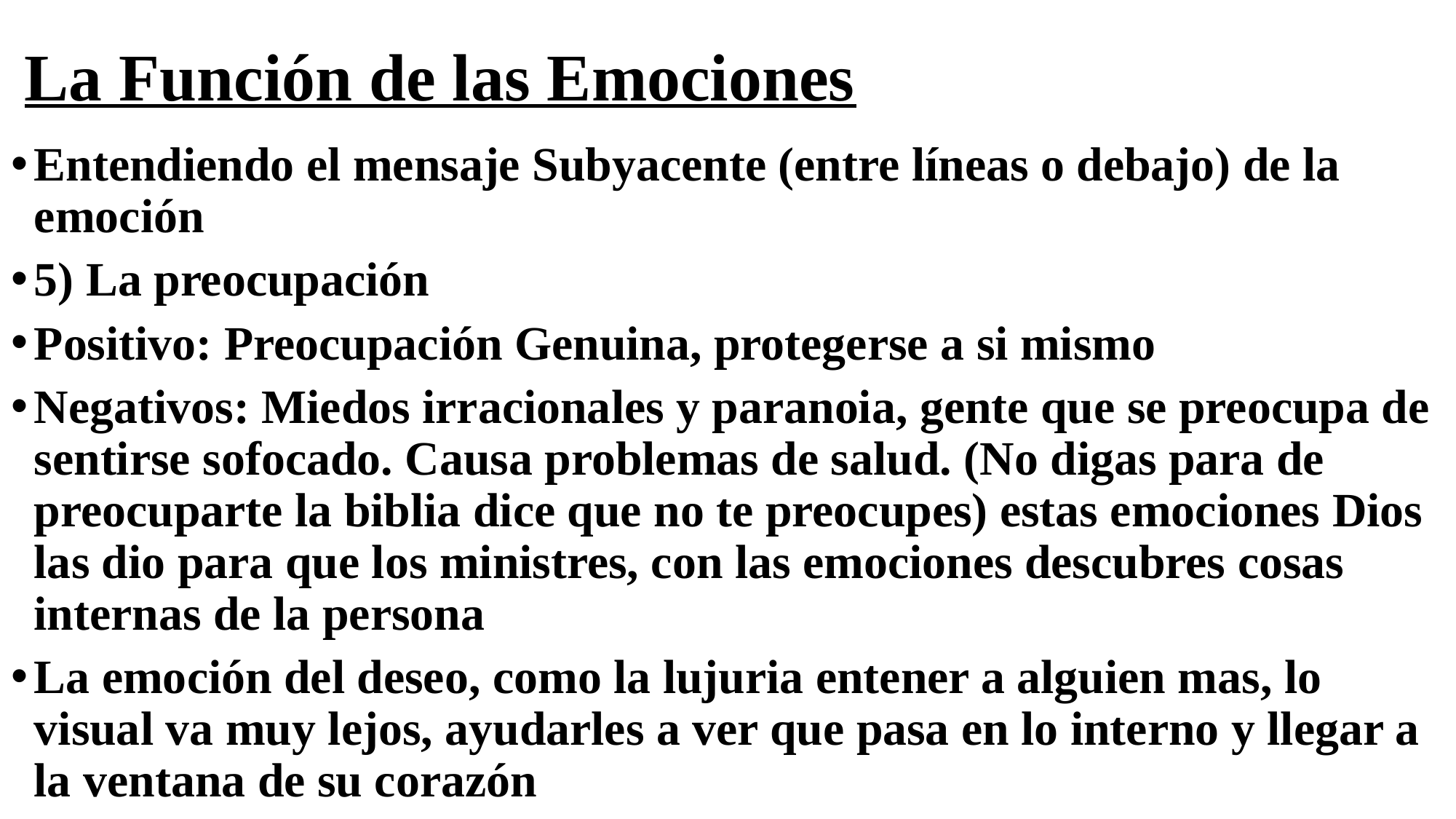

# La Función de las Emociones
Entendiendo el mensaje Subyacente (entre líneas o debajo) de la emoción
5) La preocupación
Positivo: Preocupación Genuina, protegerse a si mismo
Negativos: Miedos irracionales y paranoia, gente que se preocupa de sentirse sofocado. Causa problemas de salud. (No digas para de preocuparte la biblia dice que no te preocupes) estas emociones Dios las dio para que los ministres, con las emociones descubres cosas internas de la persona
La emoción del deseo, como la lujuria entener a alguien mas, lo visual va muy lejos, ayudarles a ver que pasa en lo interno y llegar a la ventana de su corazón